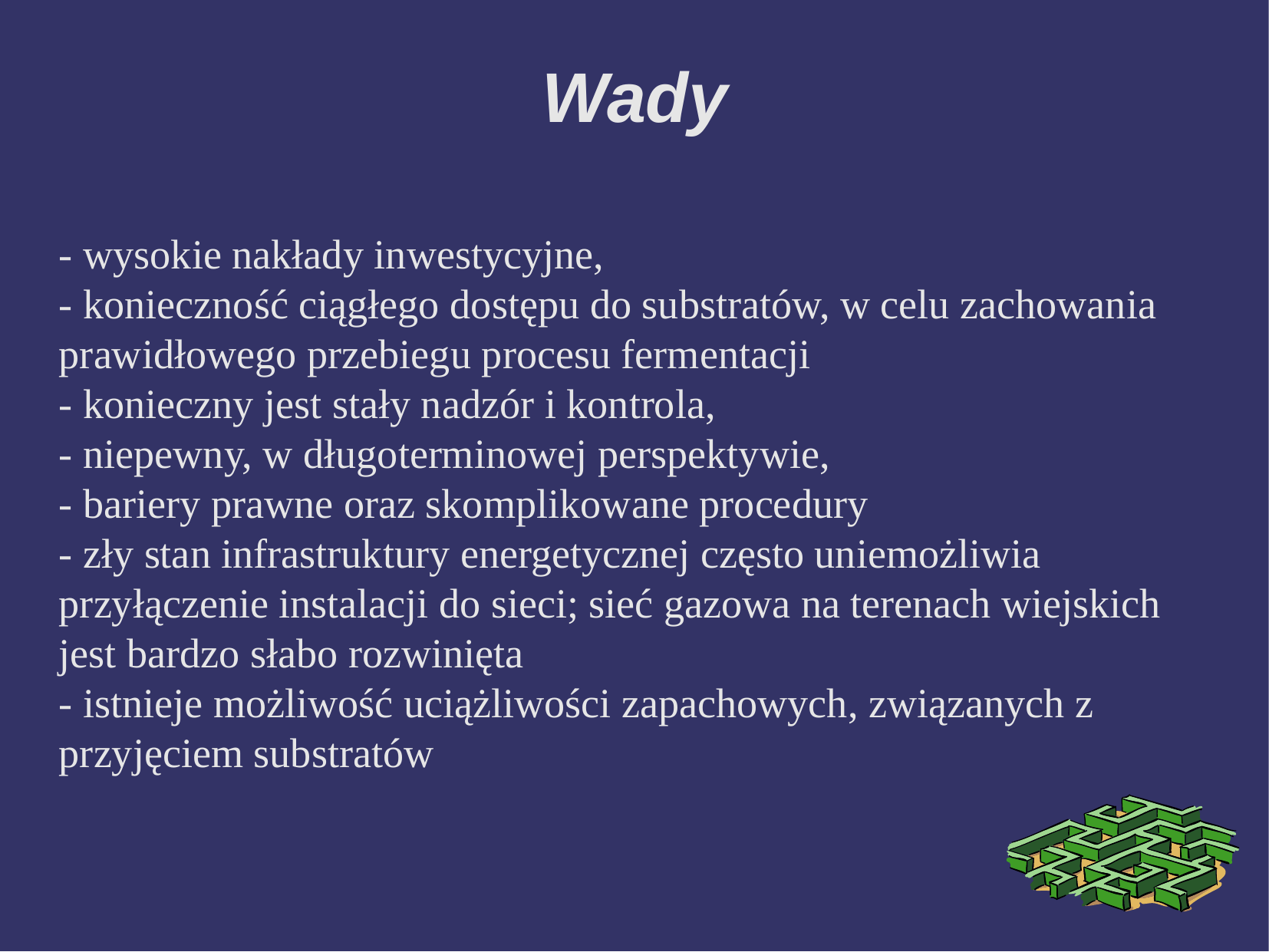

Wady
- wysokie nakłady inwestycyjne,
- konieczność ciągłego dostępu do substratów, w celu zachowania prawidłowego przebiegu procesu fermentacji
- konieczny jest stały nadzór i kontrola,
- niepewny, w długoterminowej perspektywie,
- bariery prawne oraz skomplikowane procedury
- zły stan infrastruktury energetycznej często uniemożliwia przyłączenie instalacji do sieci; sieć gazowa na terenach wiejskich jest bardzo słabo rozwinięta
- istnieje możliwość uciążliwości zapachowych, związanych z przyjęciem substratów